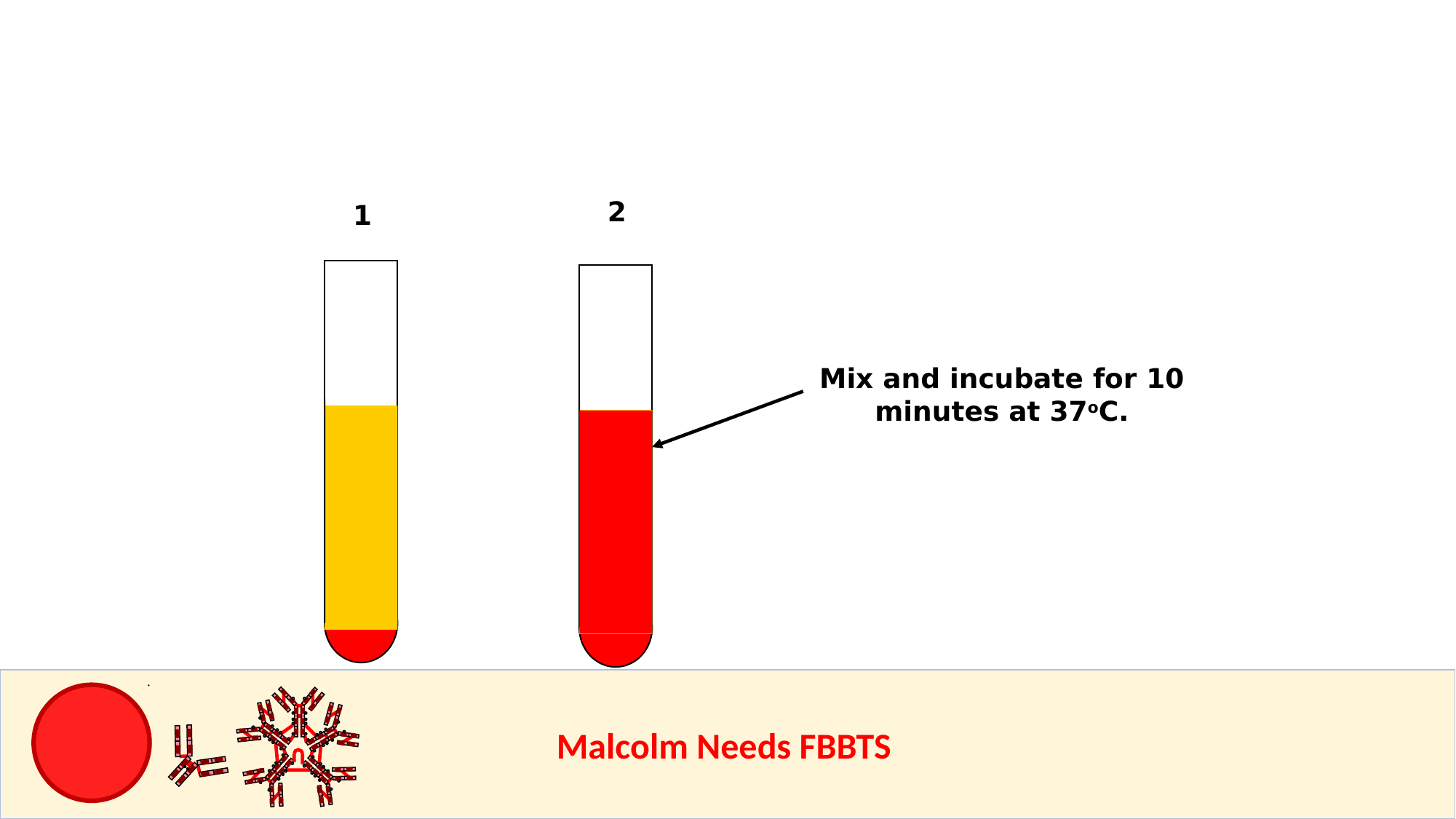

2
1

Mix and incubate for 10 minutes at 37oC.

					Malcolm Needs FBBTS